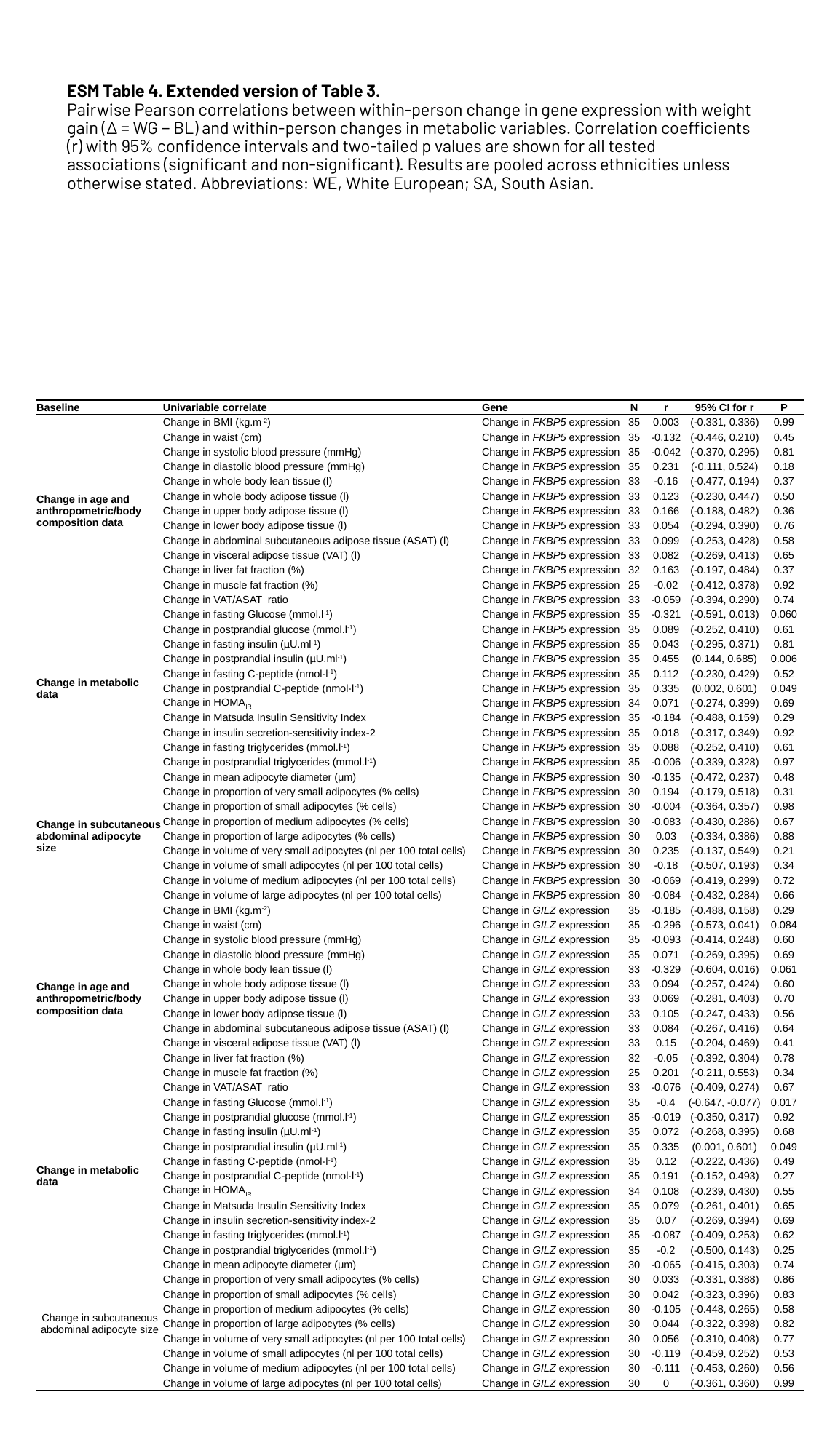

ESM Table 4. Extended version of Table 3.
Pairwise Pearson correlations between within-person change in gene expression with weight gain (Δ = WG − BL) and within-person changes in metabolic variables. Correlation coefficients (r) with 95% confidence intervals and two-tailed p values are shown for all tested associations (significant and non-significant). Results are pooled across ethnicities unless otherwise stated. Abbreviations: WE, White European; SA, South Asian.
| Baseline | Univariable correlate | Gene | N | r | 95% CI for r | P |
| --- | --- | --- | --- | --- | --- | --- |
| Change in age and anthropometric/body composition data | Change in BMI (kg.m-2) | Change in FKBP5 expression | 35 | 0.003 | (-0.331, 0.336) | 0.99 |
|  | Change in waist (cm) | Change in FKBP5 expression | 35 | -0.132 | (-0.446, 0.210) | 0.45 |
|  | Change in systolic blood pressure (mmHg) | Change in FKBP5 expression | 35 | -0.042 | (-0.370, 0.295) | 0.81 |
|  | Change in diastolic blood pressure (mmHg) | Change in FKBP5 expression | 35 | 0.231 | (-0.111, 0.524) | 0.18 |
|  | Change in whole body lean tissue (l) | Change in FKBP5 expression | 33 | -0.16 | (-0.477, 0.194) | 0.37 |
|  | Change in whole body adipose tissue (l) | Change in FKBP5 expression | 33 | 0.123 | (-0.230, 0.447) | 0.50 |
|  | Change in upper body adipose tissue (l) | Change in FKBP5 expression | 33 | 0.166 | (-0.188, 0.482) | 0.36 |
|  | Change in lower body adipose tissue (l) | Change in FKBP5 expression | 33 | 0.054 | (-0.294, 0.390) | 0.76 |
|  | Change in abdominal subcutaneous adipose tissue (ASAT) (l) | Change in FKBP5 expression | 33 | 0.099 | (-0.253, 0.428) | 0.58 |
|  | Change in visceral adipose tissue (VAT) (l) | Change in FKBP5 expression | 33 | 0.082 | (-0.269, 0.413) | 0.65 |
|  | Change in liver fat fraction (%) | Change in FKBP5 expression | 32 | 0.163 | (-0.197, 0.484) | 0.37 |
|  | Change in muscle fat fraction (%) | Change in FKBP5 expression | 25 | -0.02 | (-0.412, 0.378) | 0.92 |
|  | Change in VAT/ASAT ratio | Change in FKBP5 expression | 33 | -0.059 | (-0.394, 0.290) | 0.74 |
| Change in metabolic data | Change in fasting Glucose (mmol.l-1) | Change in FKBP5 expression | 35 | -0.321 | (-0.591, 0.013) | 0.060 |
|  | Change in postprandial glucose (mmol.l-1) | Change in FKBP5 expression | 35 | 0.089 | (-0.252, 0.410) | 0.61 |
|  | Change in fasting insulin (µU.ml-1) | Change in FKBP5 expression | 35 | 0.043 | (-0.295, 0.371) | 0.81 |
|  | Change in postprandial insulin (µU.ml-1) | Change in FKBP5 expression | 35 | 0.455 | (0.144, 0.685) | 0.006 |
|  | Change in fasting C-peptide (nmol·l-1) | Change in FKBP5 expression | 35 | 0.112 | (-0.230, 0.429) | 0.52 |
|  | Change in postprandial C-peptide (nmol·l-1) | Change in FKBP5 expression | 35 | 0.335 | (0.002, 0.601) | 0.049 |
|  | Change in HOMAIR | Change in FKBP5 expression | 34 | 0.071 | (-0.274, 0.399) | 0.69 |
|  | Change in Matsuda Insulin Sensitivity Index | Change in FKBP5 expression | 35 | -0.184 | (-0.488, 0.159) | 0.29 |
|  | Change in insulin secretion-sensitivity index-2 | Change in FKBP5 expression | 35 | 0.018 | (-0.317, 0.349) | 0.92 |
|  | Change in fasting triglycerides (mmol.l-1) | Change in FKBP5 expression | 35 | 0.088 | (-0.252, 0.410) | 0.61 |
|  | Change in postprandial triglycerides (mmol.l-1) | Change in FKBP5 expression | 35 | -0.006 | (-0.339, 0.328) | 0.97 |
| Change in subcutaneous abdominal adipocyte size | Change in mean adipocyte diameter (μm) | Change in FKBP5 expression | 30 | -0.135 | (-0.472, 0.237) | 0.48 |
|  | Change in proportion of very small adipocytes (% cells) | Change in FKBP5 expression | 30 | 0.194 | (-0.179, 0.518) | 0.31 |
|  | Change in proportion of small adipocytes (% cells) | Change in FKBP5 expression | 30 | -0.004 | (-0.364, 0.357) | 0.98 |
|  | Change in proportion of medium adipocytes (% cells) | Change in FKBP5 expression | 30 | -0.083 | (-0.430, 0.286) | 0.67 |
|  | Change in proportion of large adipocytes (% cells) | Change in FKBP5 expression | 30 | 0.03 | (-0.334, 0.386) | 0.88 |
|  | Change in volume of very small adipocytes (nl per 100 total cells) | Change in FKBP5 expression | 30 | 0.235 | (-0.137, 0.549) | 0.21 |
|  | Change in volume of small adipocytes (nl per 100 total cells) | Change in FKBP5 expression | 30 | -0.18 | (-0.507, 0.193) | 0.34 |
|  | Change in volume of medium adipocytes (nl per 100 total cells) | Change in FKBP5 expression | 30 | -0.069 | (-0.419, 0.299) | 0.72 |
|  | Change in volume of large adipocytes (nl per 100 total cells) | Change in FKBP5 expression | 30 | -0.084 | (-0.432, 0.284) | 0.66 |
| Change in age and anthropometric/body composition data | Change in BMI (kg.m-2) | Change in GILZ expression | 35 | -0.185 | (-0.488, 0.158) | 0.29 |
|  | Change in waist (cm) | Change in GILZ expression | 35 | -0.296 | (-0.573, 0.041) | 0.084 |
|  | Change in systolic blood pressure (mmHg) | Change in GILZ expression | 35 | -0.093 | (-0.414, 0.248) | 0.60 |
|  | Change in diastolic blood pressure (mmHg) | Change in GILZ expression | 35 | 0.071 | (-0.269, 0.395) | 0.69 |
|  | Change in whole body lean tissue (l) | Change in GILZ expression | 33 | -0.329 | (-0.604, 0.016) | 0.061 |
|  | Change in whole body adipose tissue (l) | Change in GILZ expression | 33 | 0.094 | (-0.257, 0.424) | 0.60 |
|  | Change in upper body adipose tissue (l) | Change in GILZ expression | 33 | 0.069 | (-0.281, 0.403) | 0.70 |
|  | Change in lower body adipose tissue (l) | Change in GILZ expression | 33 | 0.105 | (-0.247, 0.433) | 0.56 |
|  | Change in abdominal subcutaneous adipose tissue (ASAT) (l) | Change in GILZ expression | 33 | 0.084 | (-0.267, 0.416) | 0.64 |
|  | Change in visceral adipose tissue (VAT) (l) | Change in GILZ expression | 33 | 0.15 | (-0.204, 0.469) | 0.41 |
|  | Change in liver fat fraction (%) | Change in GILZ expression | 32 | -0.05 | (-0.392, 0.304) | 0.78 |
|  | Change in muscle fat fraction (%) | Change in GILZ expression | 25 | 0.201 | (-0.211, 0.553) | 0.34 |
|  | Change in VAT/ASAT ratio | Change in GILZ expression | 33 | -0.076 | (-0.409, 0.274) | 0.67 |
| Change in metabolic data | Change in fasting Glucose (mmol.l-1) | Change in GILZ expression | 35 | -0.4 | (-0.647, -0.077) | 0.017 |
|  | Change in postprandial glucose (mmol.l-1) | Change in GILZ expression | 35 | -0.019 | (-0.350, 0.317) | 0.92 |
|  | Change in fasting insulin (µU.ml-1) | Change in GILZ expression | 35 | 0.072 | (-0.268, 0.395) | 0.68 |
|  | Change in postprandial insulin (µU.ml-1) | Change in GILZ expression | 35 | 0.335 | (0.001, 0.601) | 0.049 |
|  | Change in fasting C-peptide (nmol·l-1) | Change in GILZ expression | 35 | 0.12 | (-0.222, 0.436) | 0.49 |
|  | Change in postprandial C-peptide (nmol·l-1) | Change in GILZ expression | 35 | 0.191 | (-0.152, 0.493) | 0.27 |
|  | Change in HOMAIR | Change in GILZ expression | 34 | 0.108 | (-0.239, 0.430) | 0.55 |
|  | Change in Matsuda Insulin Sensitivity Index | Change in GILZ expression | 35 | 0.079 | (-0.261, 0.401) | 0.65 |
|  | Change in insulin secretion-sensitivity index-2 | Change in GILZ expression | 35 | 0.07 | (-0.269, 0.394) | 0.69 |
|  | Change in fasting triglycerides (mmol.l-1) | Change in GILZ expression | 35 | -0.087 | (-0.409, 0.253) | 0.62 |
|  | Change in postprandial triglycerides (mmol.l-1) | Change in GILZ expression | 35 | -0.2 | (-0.500, 0.143) | 0.25 |
| Change in subcutaneous abdominal adipocyte size | Change in mean adipocyte diameter (μm) | Change in GILZ expression | 30 | -0.065 | (-0.415, 0.303) | 0.74 |
|  | Change in proportion of very small adipocytes (% cells) | Change in GILZ expression | 30 | 0.033 | (-0.331, 0.388) | 0.86 |
|  | Change in proportion of small adipocytes (% cells) | Change in GILZ expression | 30 | 0.042 | (-0.323, 0.396) | 0.83 |
|  | Change in proportion of medium adipocytes (% cells) | Change in GILZ expression | 30 | -0.105 | (-0.448, 0.265) | 0.58 |
|  | Change in proportion of large adipocytes (% cells) | Change in GILZ expression | 30 | 0.044 | (-0.322, 0.398) | 0.82 |
|  | Change in volume of very small adipocytes (nl per 100 total cells) | Change in GILZ expression | 30 | 0.056 | (-0.310, 0.408) | 0.77 |
|  | Change in volume of small adipocytes (nl per 100 total cells) | Change in GILZ expression | 30 | -0.119 | (-0.459, 0.252) | 0.53 |
|  | Change in volume of medium adipocytes (nl per 100 total cells) | Change in GILZ expression | 30 | -0.111 | (-0.453, 0.260) | 0.56 |
|  | Change in volume of large adipocytes (nl per 100 total cells) | Change in GILZ expression | 30 | 0 | (-0.361, 0.360) | 0.99 |